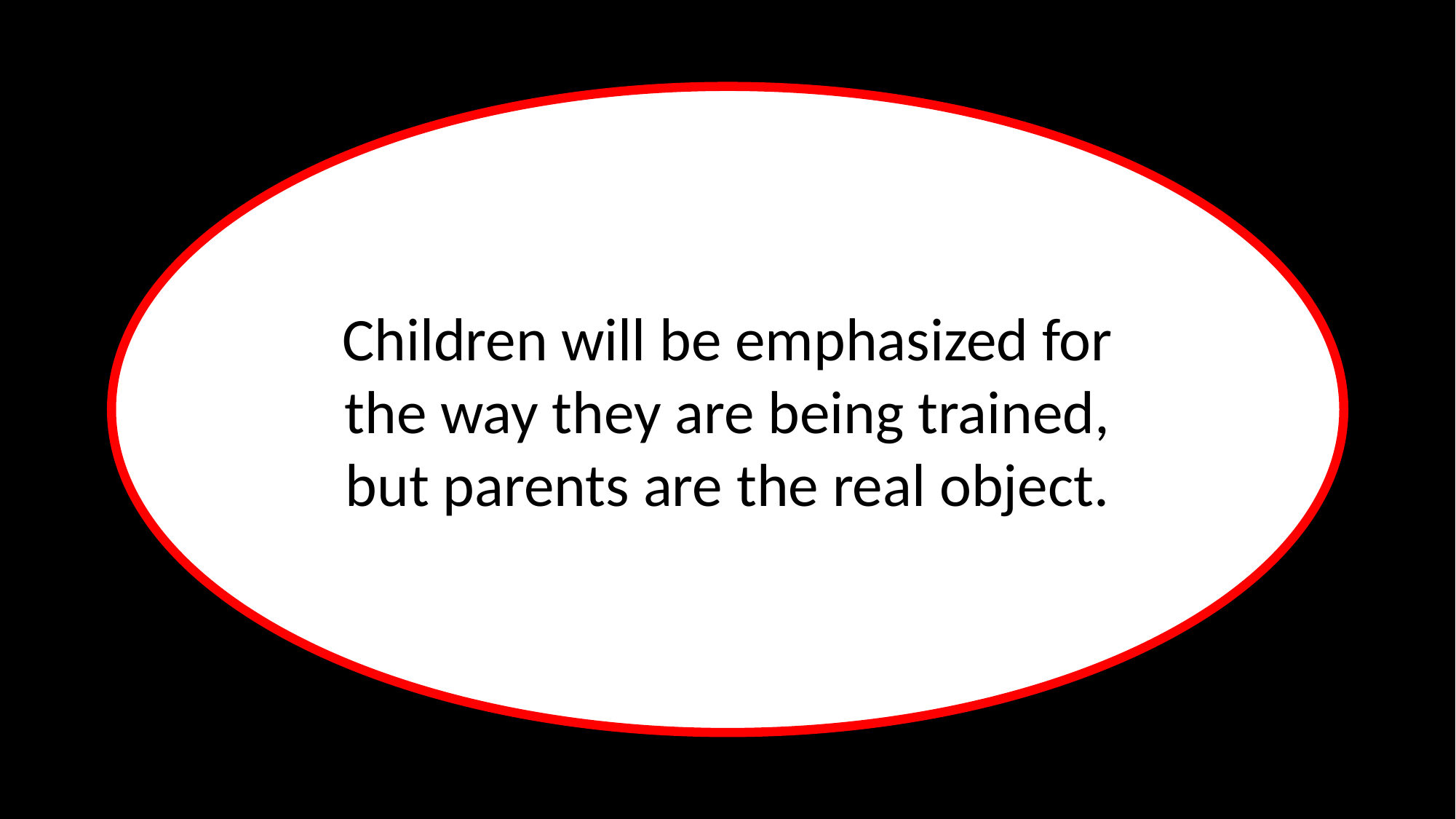

Children will be emphasized for the way they are being trained, but parents are the real object.